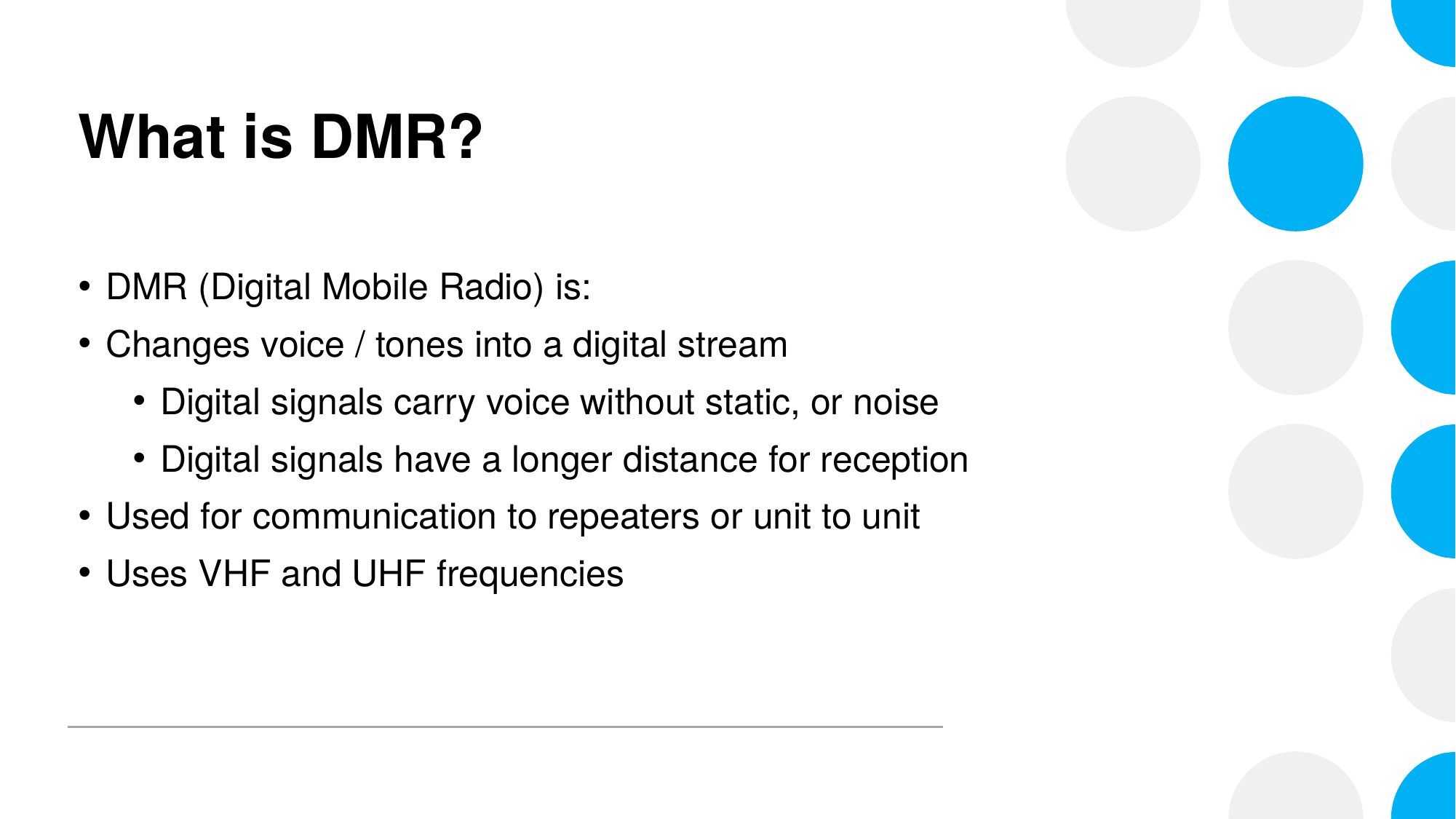

# What is DMR?
DMR (Digital Mobile Radio) is:
Changes voice / tones into a digital stream
Digital signals carry voice without static, or noise
Digital signals have a longer distance for reception
Used for communication to repeaters or unit to unit
Uses VHF and UHF frequencies